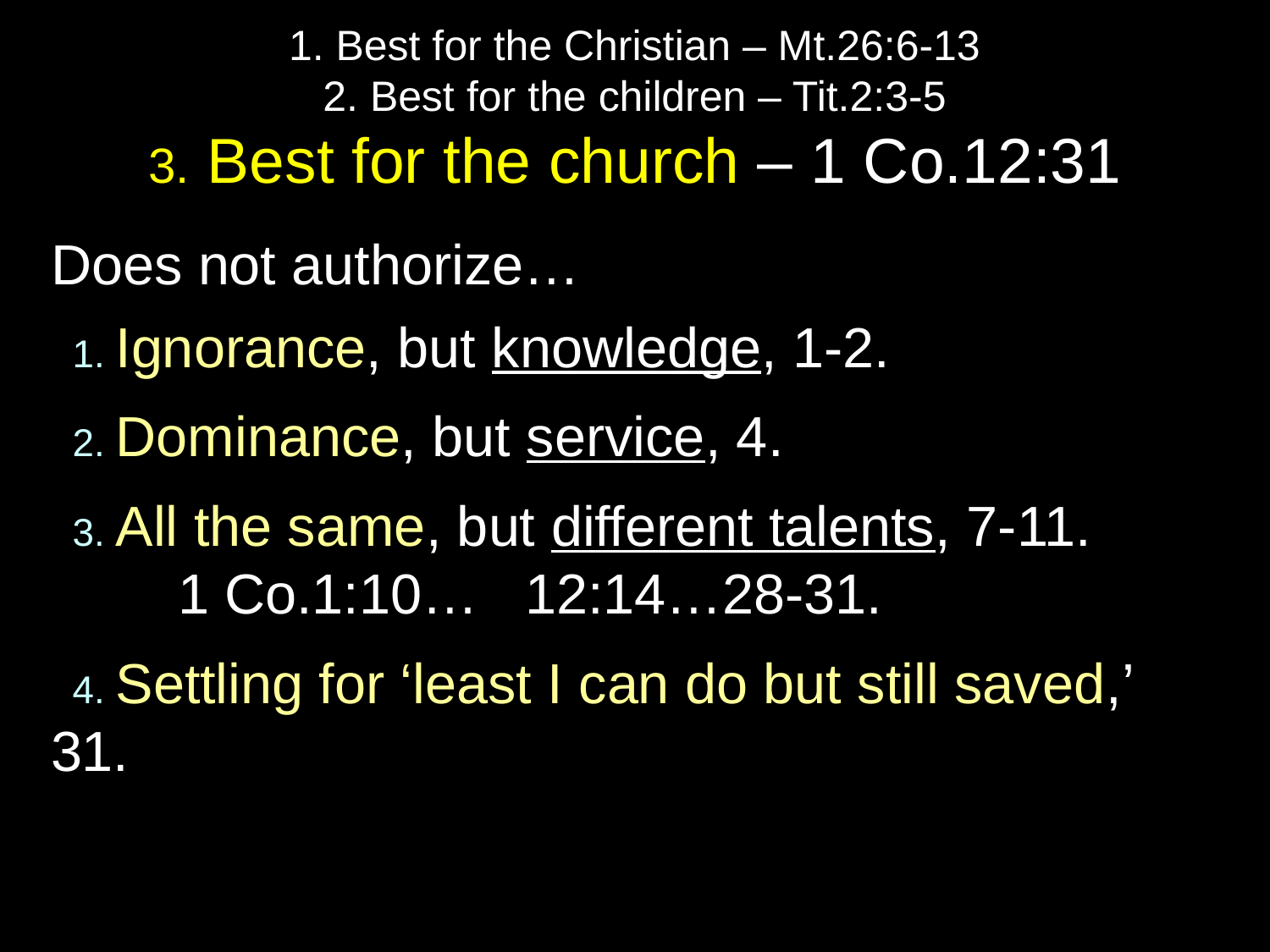

# 1. Best for the Christian – Mt.26:6-13 2. Best for the children – Tit.2:3-5 3. Best for the church – 1 Co.12:31

Does not authorize…
  1. Ignorance, but knowledge, 1-2.
  2. Dominance, but service, 4.
  3. All the same, but different talents, 7-11.
	1 Co.1:10…   12:14…28-31.
  4. Settling for ‘least I can do but still saved,’ 	31.